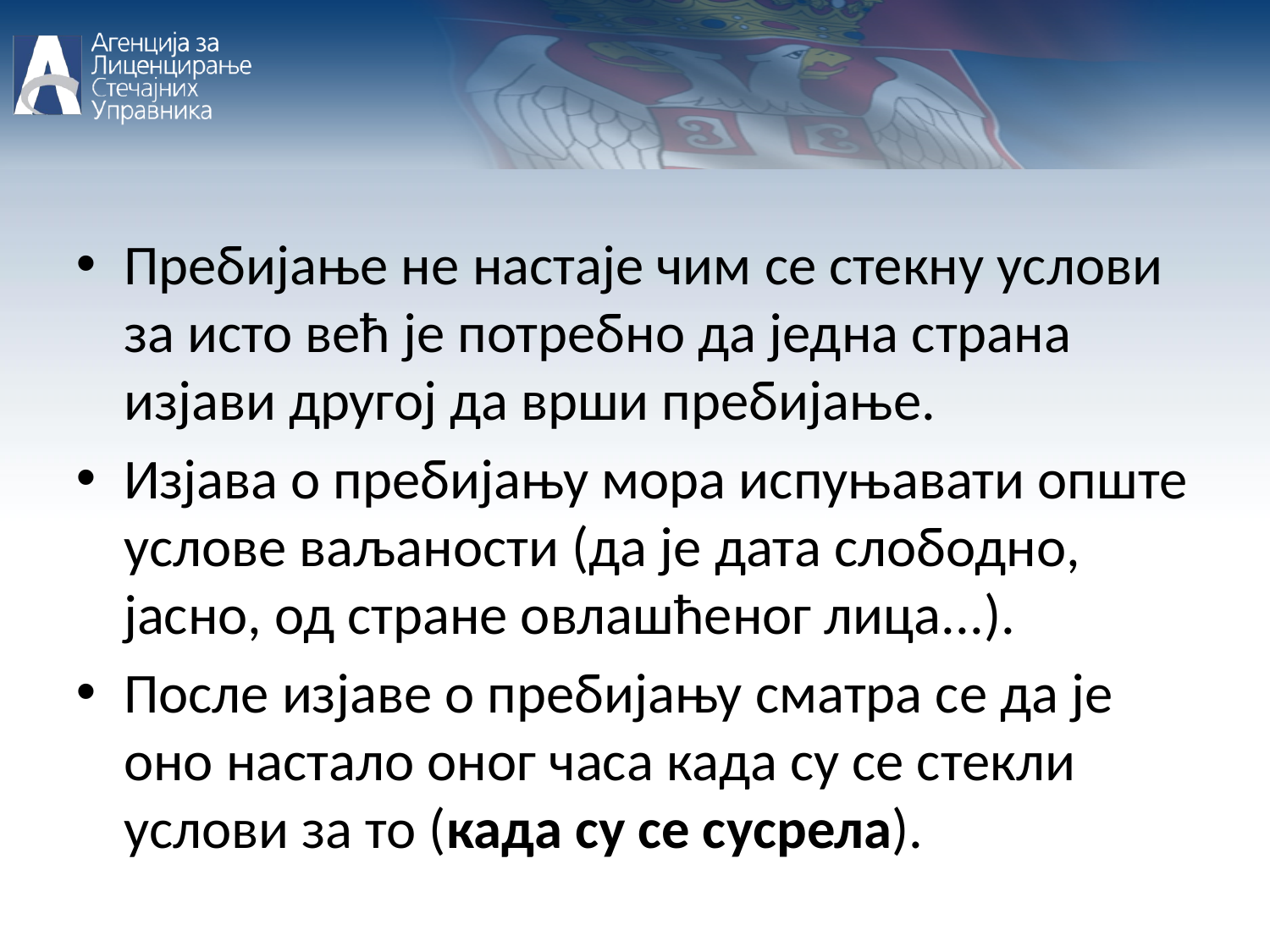

Пребијање не настаје чим се стекну услови за исто већ је потребно да једна страна изјави другој да врши пребијање.
Изјава о пребијању мора испуњавати опште услове ваљаности (да је дата слободно, јасно, од стране овлашћеног лица...).
После изјаве о пребијању сматра се да је оно настало оног часа када су се стекли услови за то (када су се сусрела).